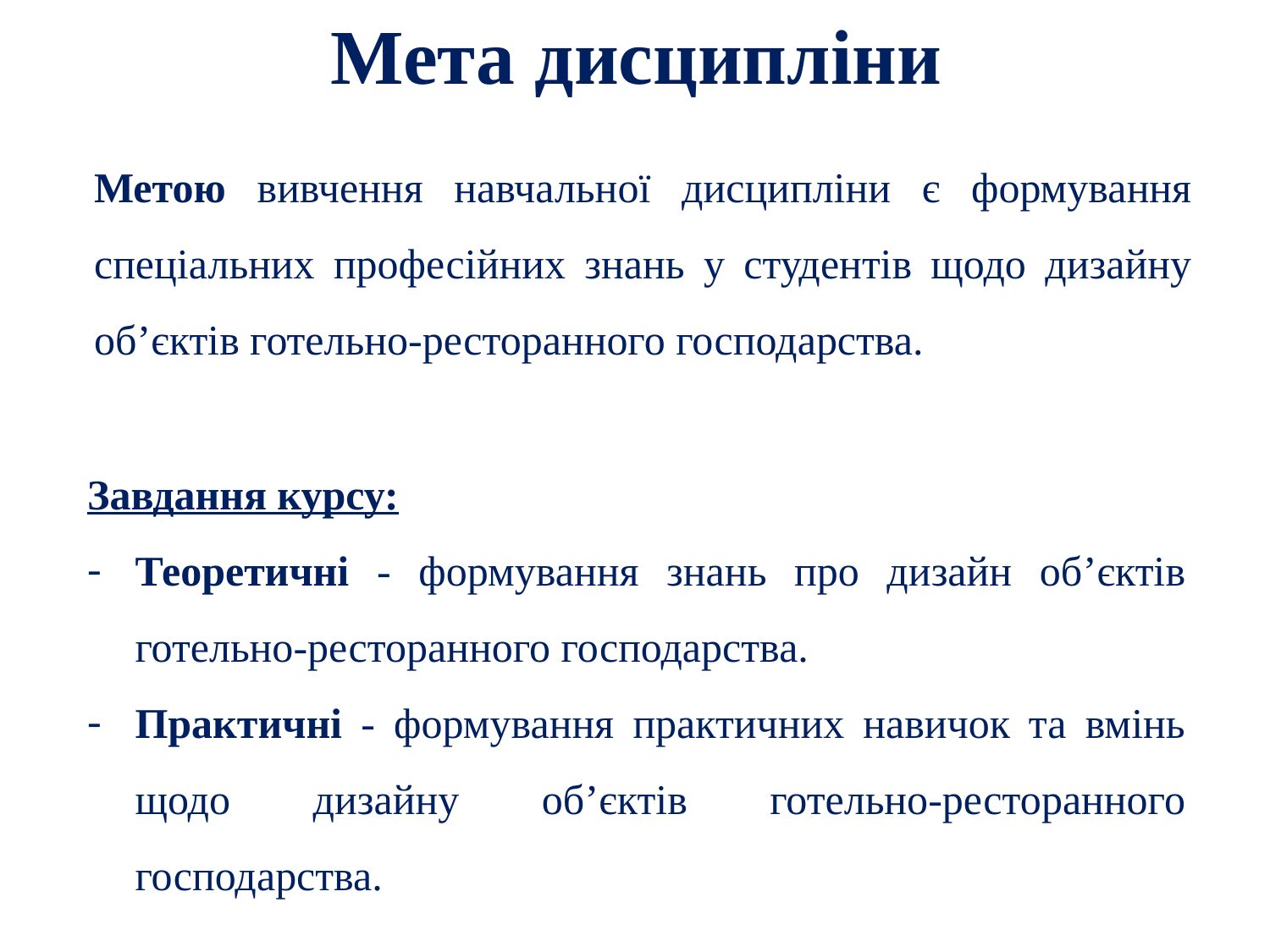

# Мета дисципліни
Метою вивчення навчальної дисципліни є формування спеціальних професійних знань у студентів щодо дизайну об’єктів готельно-ресторанного господарства.
Завдання курсу:
Теоретичні - формування знань про дизайн об’єктів готельно-ресторанного господарства.
Практичні - формування практичних навичок та вмінь щодо дизайну об’єктів готельно-ресторанного господарства.